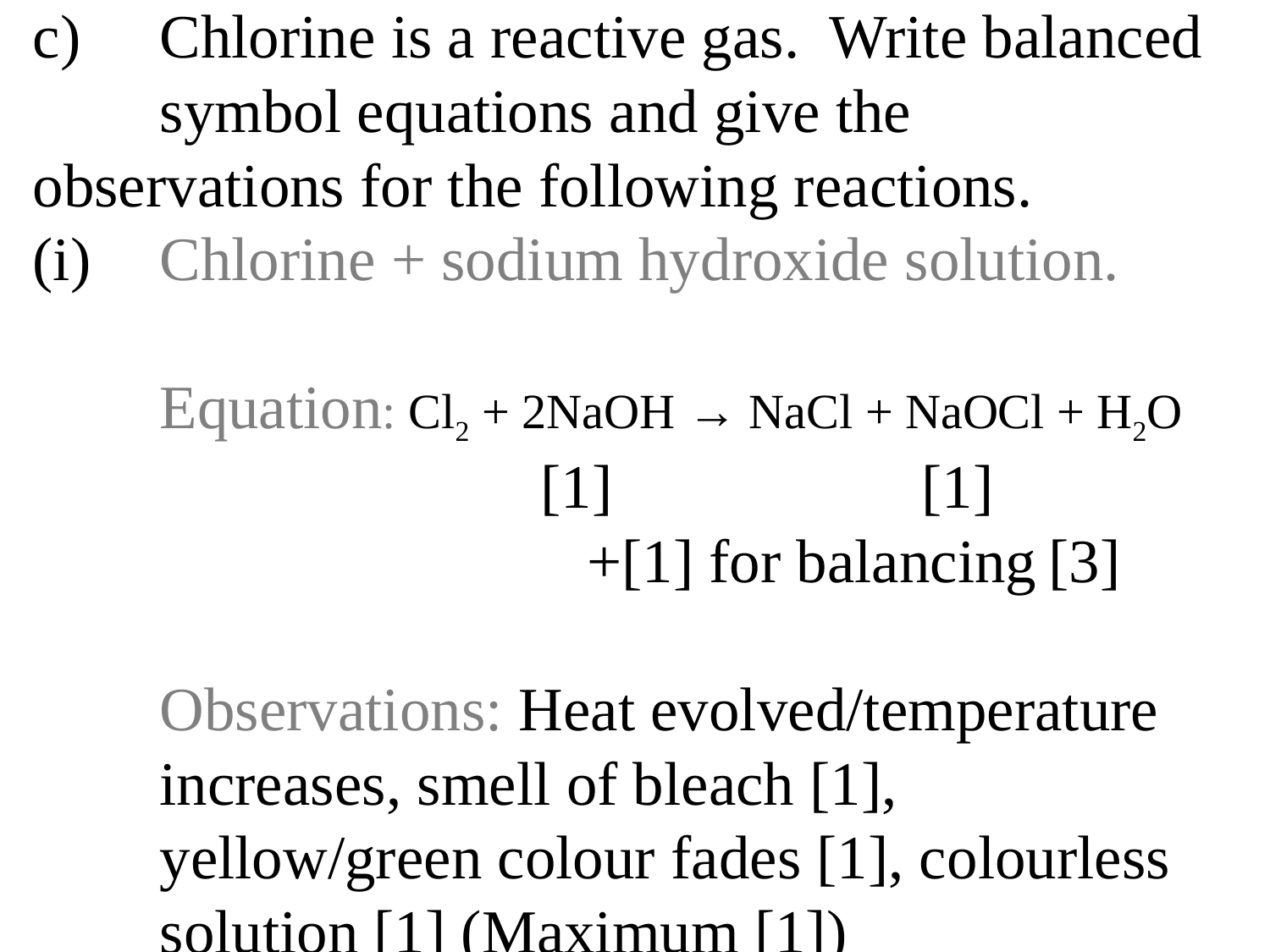

# c)	Chlorine is a reactive gas.  Write balanced 	symbol equations and give the 	observations for the following reactions. (i)	Chlorine + sodium hydroxide solution. Equation: Cl2 + 2NaOH → NaCl + NaOCl + H2O 				[1]			[1] +[1] for balancing	[3] Observations: Heat evolved/temperature	 	increases, smell of bleach [1],			 	yellow/green colour fades [1], colourless	 	solution [1] (Maximum [1])